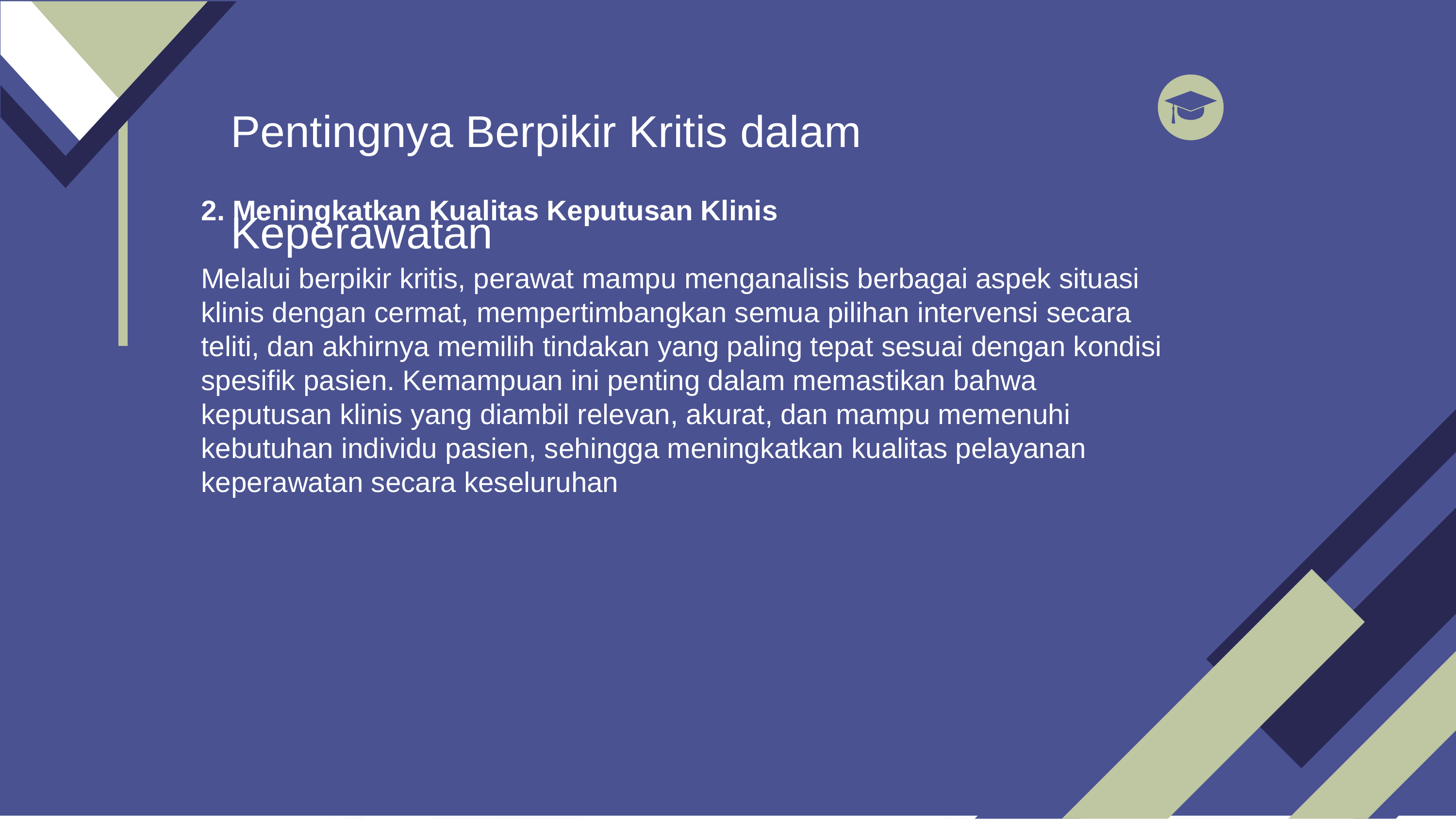

Pentingnya Berpikir Kritis dalam Keperawatan

2. Meningkatkan Kualitas Keputusan Klinis

Melalui berpikir kritis, perawat mampu menganalisis berbagai aspek situasi klinis dengan cermat, mempertimbangkan semua pilihan intervensi secara teliti, dan akhirnya memilih tindakan yang paling tepat sesuai dengan kondisi spesifik pasien. Kemampuan ini penting dalam memastikan bahwa keputusan klinis yang diambil relevan, akurat, dan mampu memenuhi kebutuhan individu pasien, sehingga meningkatkan kualitas pelayanan keperawatan secara keseluruhan